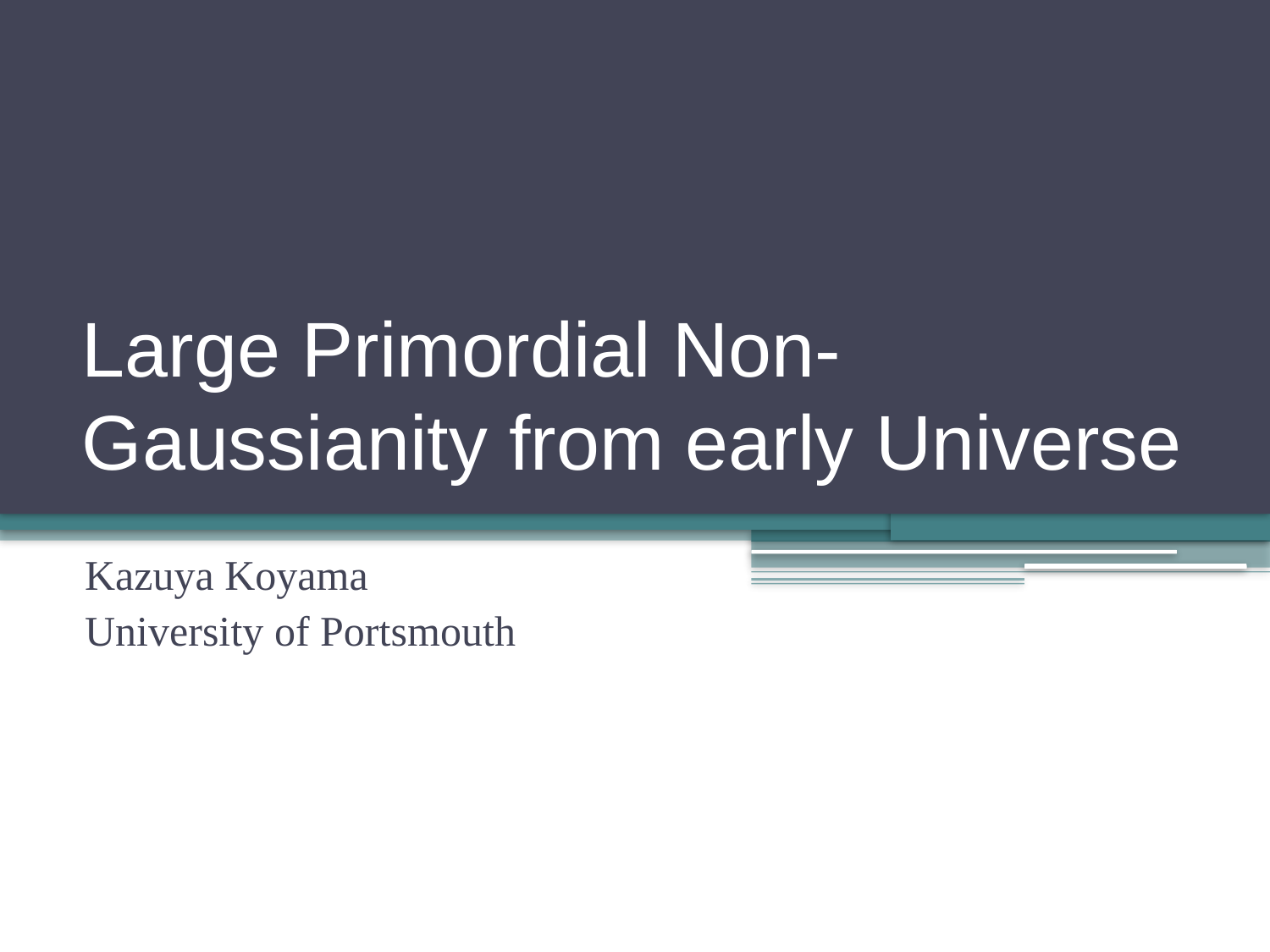

# Large Primordial Non-Gaussianity from early Universe
Kazuya Koyama
University of Portsmouth